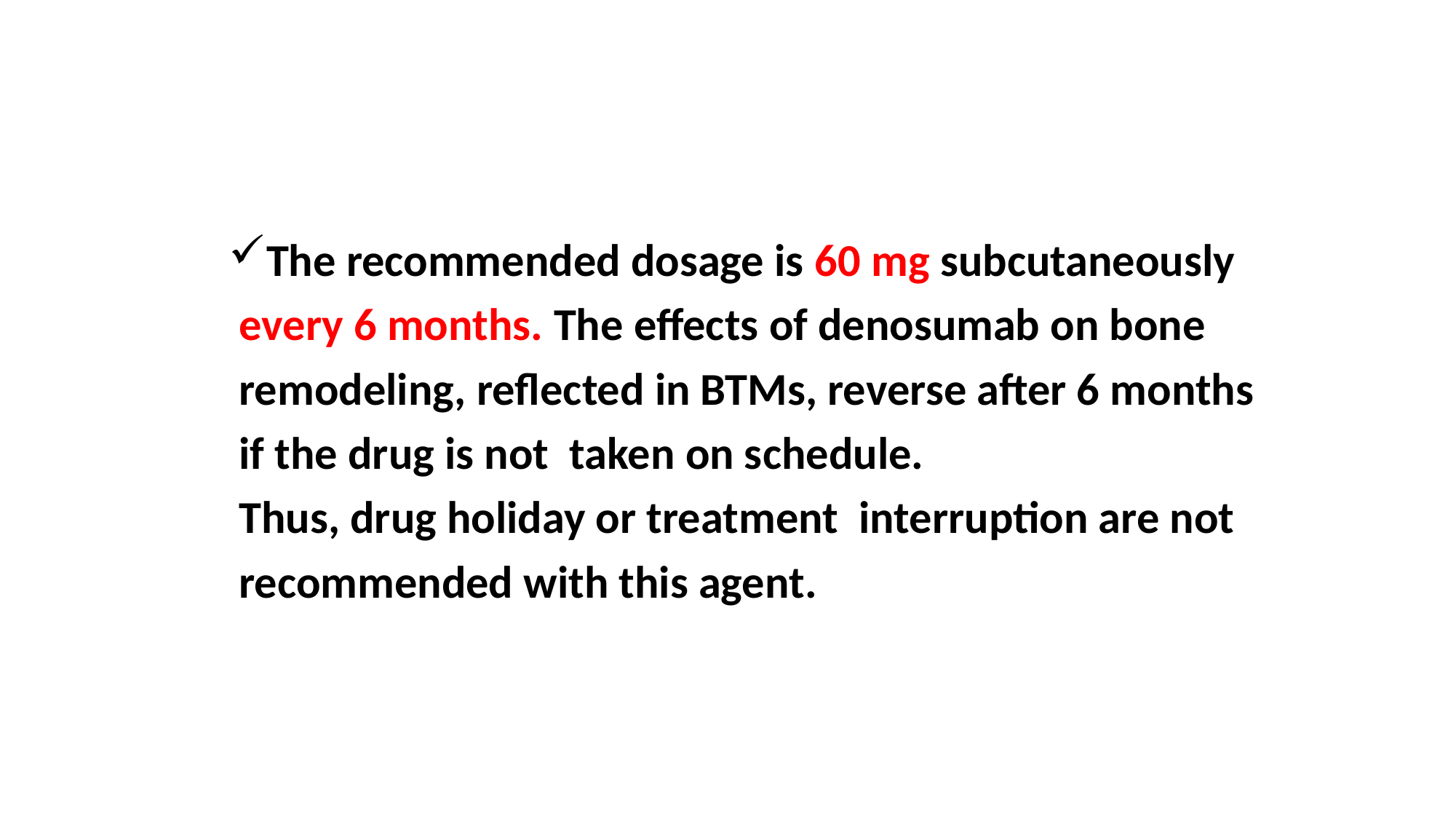

The recommended dosage is 60 mg subcutaneously
 every 6 months. The effects of denosumab on bone
 remodeling, reflected in BTMs, reverse after 6 months
 if the drug is not  taken on schedule.
 Thus, drug holiday or treatment  interruption are not
 recommended with this agent.